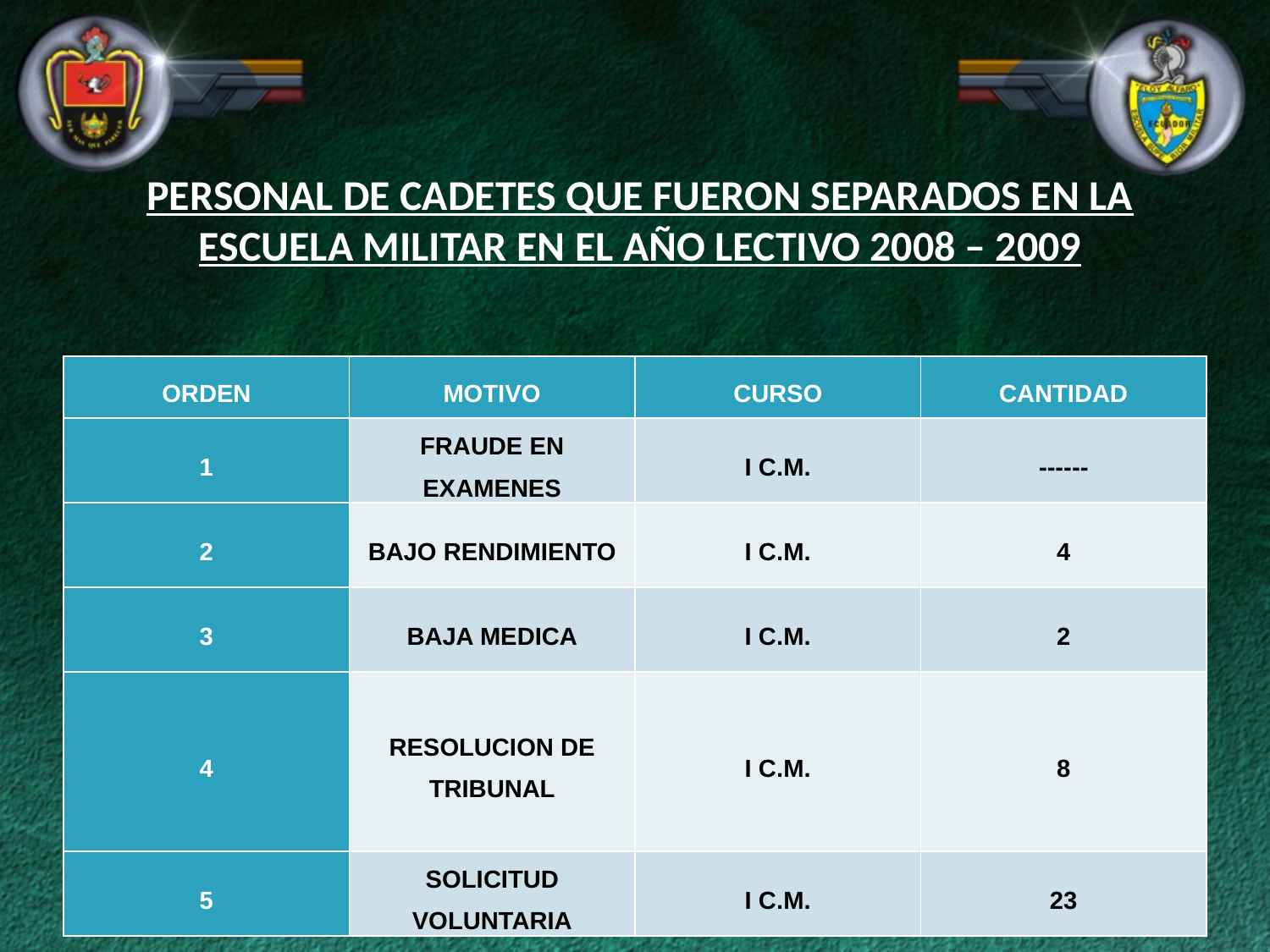

PERSONAL DE CADETES QUE FUERON SEPARADOS EN LA ESCUELA MILITAR EN EL AÑO LECTIVO 2008 – 2009

| ORDEN | MOTIVO | CURSO | CANTIDAD |
| --- | --- | --- | --- |
| 1 | FRAUDE EN EXAMENES | I C.M. | ------ |
| 2 | BAJO RENDIMIENTO | I C.M. | 4 |
| 3 | BAJA MEDICA | I C.M. | 2 |
| 4 | RESOLUCION DE TRIBUNAL | I C.M. | 8 |
| 5 | SOLICITUD VOLUNTARIA | I C.M. | 23 |